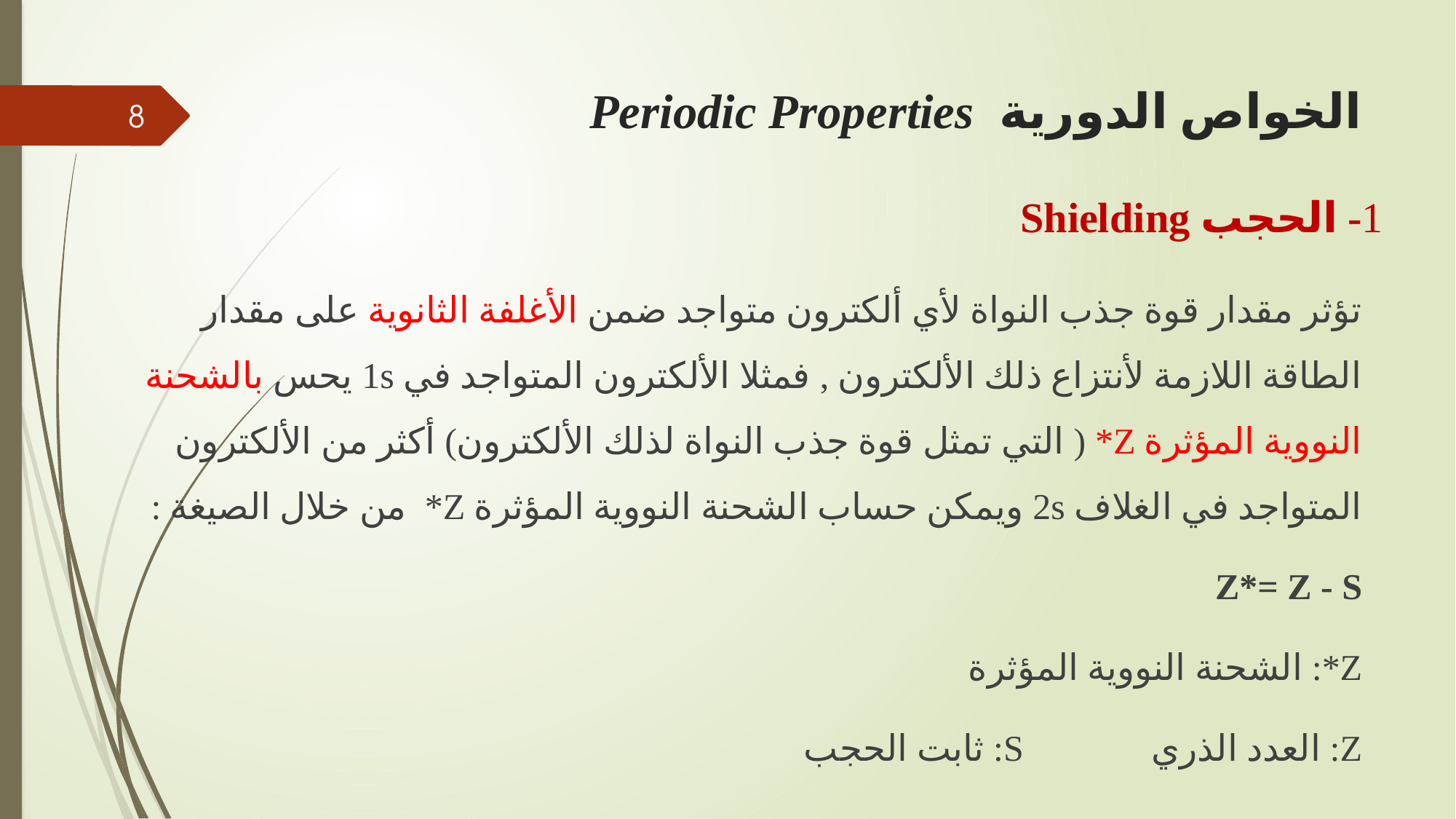

# الخواص الدورية  Periodic Properties
8
1- الحجب Shielding
تؤثر مقدار قوة جذب النواة لأي ألكترون متواجد ضمن الأغلفة الثانوية على مقدار الطاقة اللازمة لأنتزاع ذلك الألكترون , فمثلا الألكترون المتواجد في 1s يحس بالشحنة النووية المؤثرة Z* ( التي تمثل قوة جذب النواة لذلك الألكترون) أكثر من الألكترون المتواجد في الغلاف 2s ويمكن حساب الشحنة النووية المؤثرة Z*  من خلال الصيغة :
Z*= Z - S
Z*: الشحنة النووية المؤثرة
Z: العدد الذري              S: ثابت الحجب